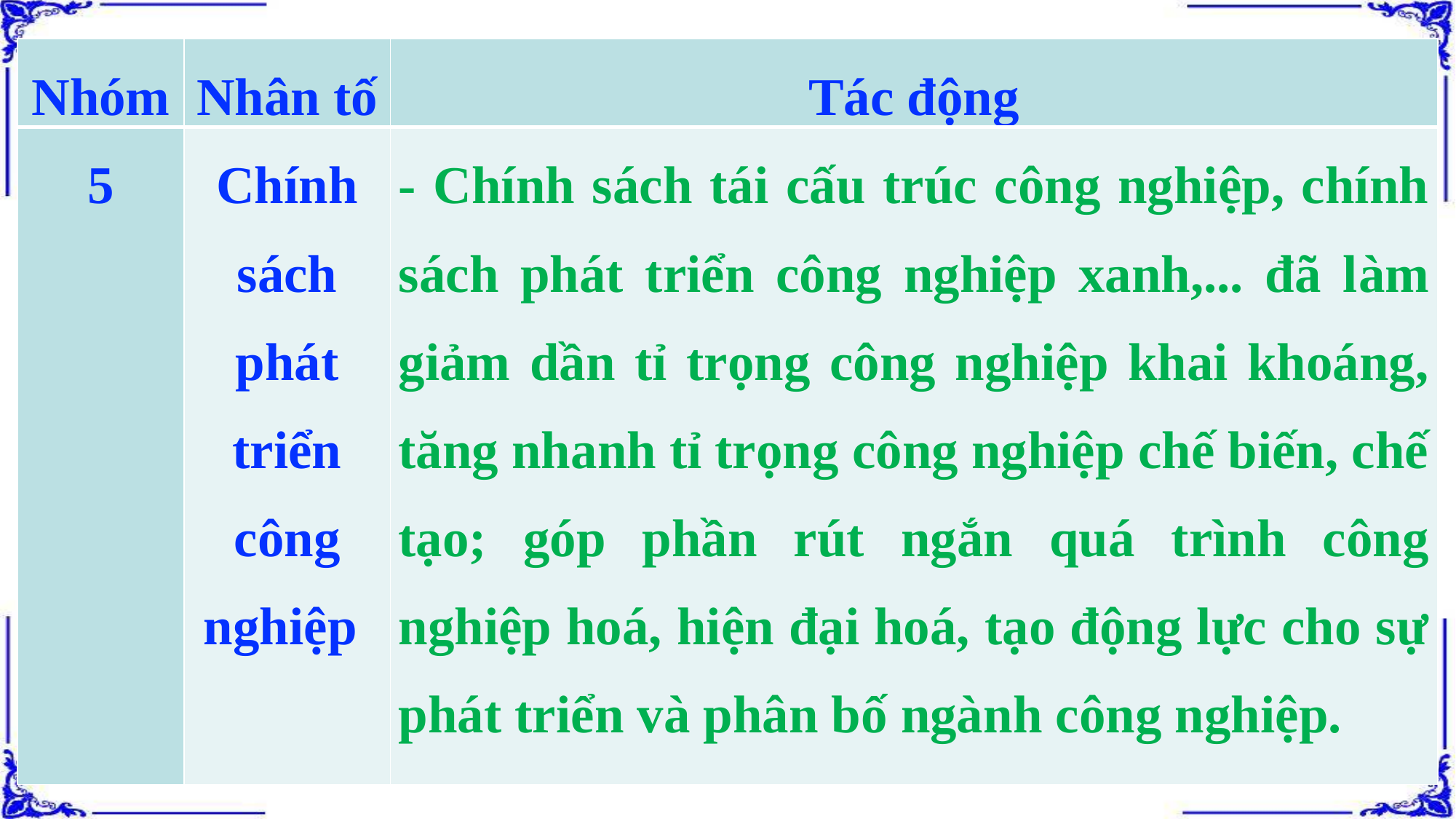

| Nhóm | Nhân tố | Tác động |
| --- | --- | --- |
| 5 | Chính sách phát triển công nghiệp | - Chính sách tái cấu trúc công nghiệp, chính sách phát triển công nghiệp xanh,... đã làm giảm dần tỉ trọng công nghiệp khai khoáng, tăng nhanh tỉ trọng công nghiệp chế biến, chế tạo; góp phần rút ngắn quá trình công nghiệp hoá, hiện đại hoá, tạo động lực cho sự phát triển và phân bố ngành công nghiệp. |